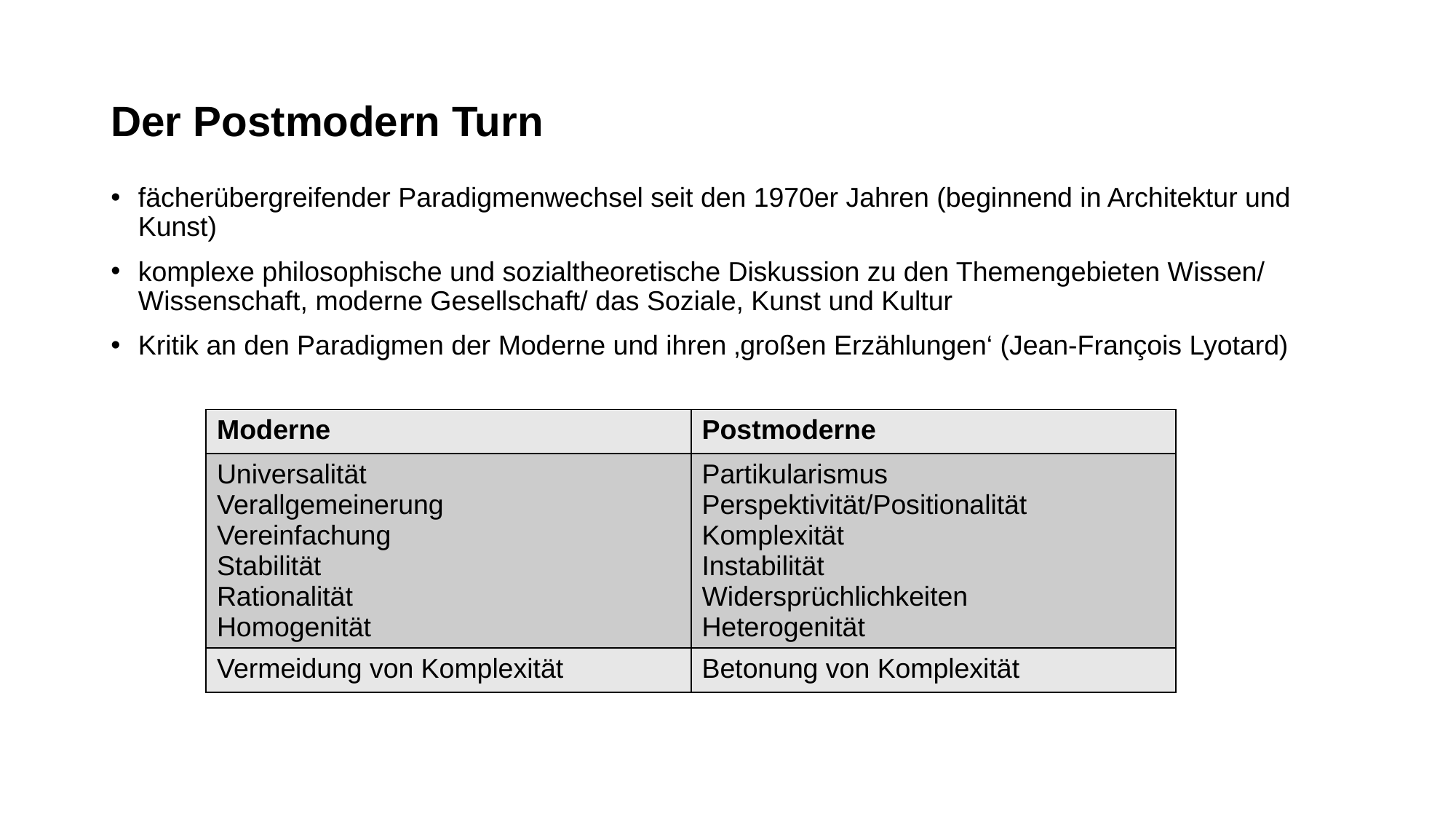

# Der Postmodern Turn
fächerübergreifender Paradigmenwechsel seit den 1970er Jahren (beginnend in Architektur und Kunst)
komplexe philosophische und sozialtheoretische Diskussion zu den Themengebieten Wissen/ Wissenschaft, moderne Gesellschaft/ das Soziale, Kunst und Kultur
Kritik an den Paradigmen der Moderne und ihren ‚großen Erzählungen‘ (Jean-François Lyotard)

| Moderne | Postmoderne |
| --- | --- |
| Universalität Verallgemeinerung Vereinfachung Stabilität Rationalität Homogenität | Partikularismus Perspektivität/Positionalität Komplexität Instabilität Widersprüchlichkeiten Heterogenität |
| Vermeidung von Komplexität | Betonung von Komplexität |